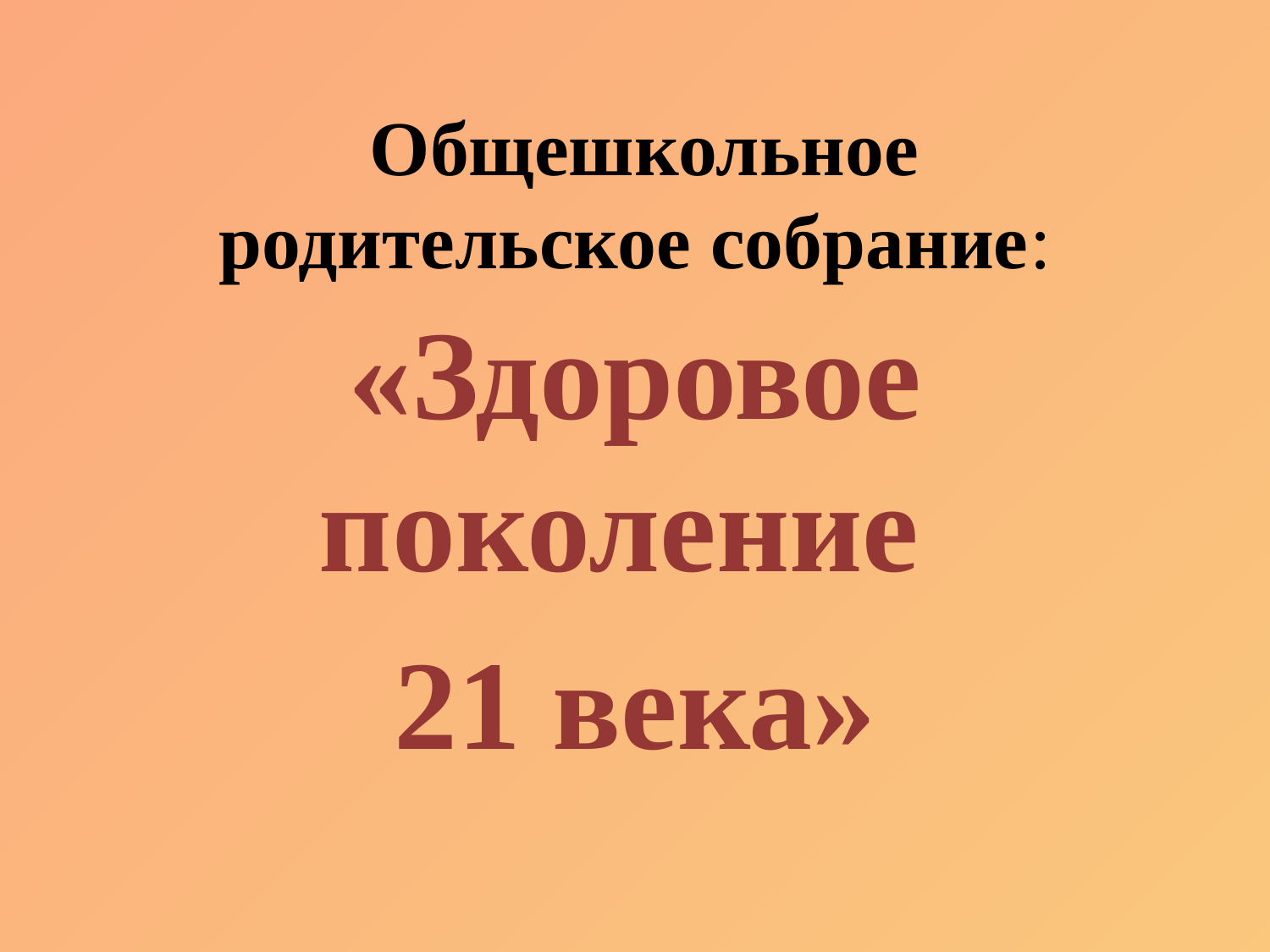

# Общешкольное родительское собрание:
«Здоровое поколение
21 века»